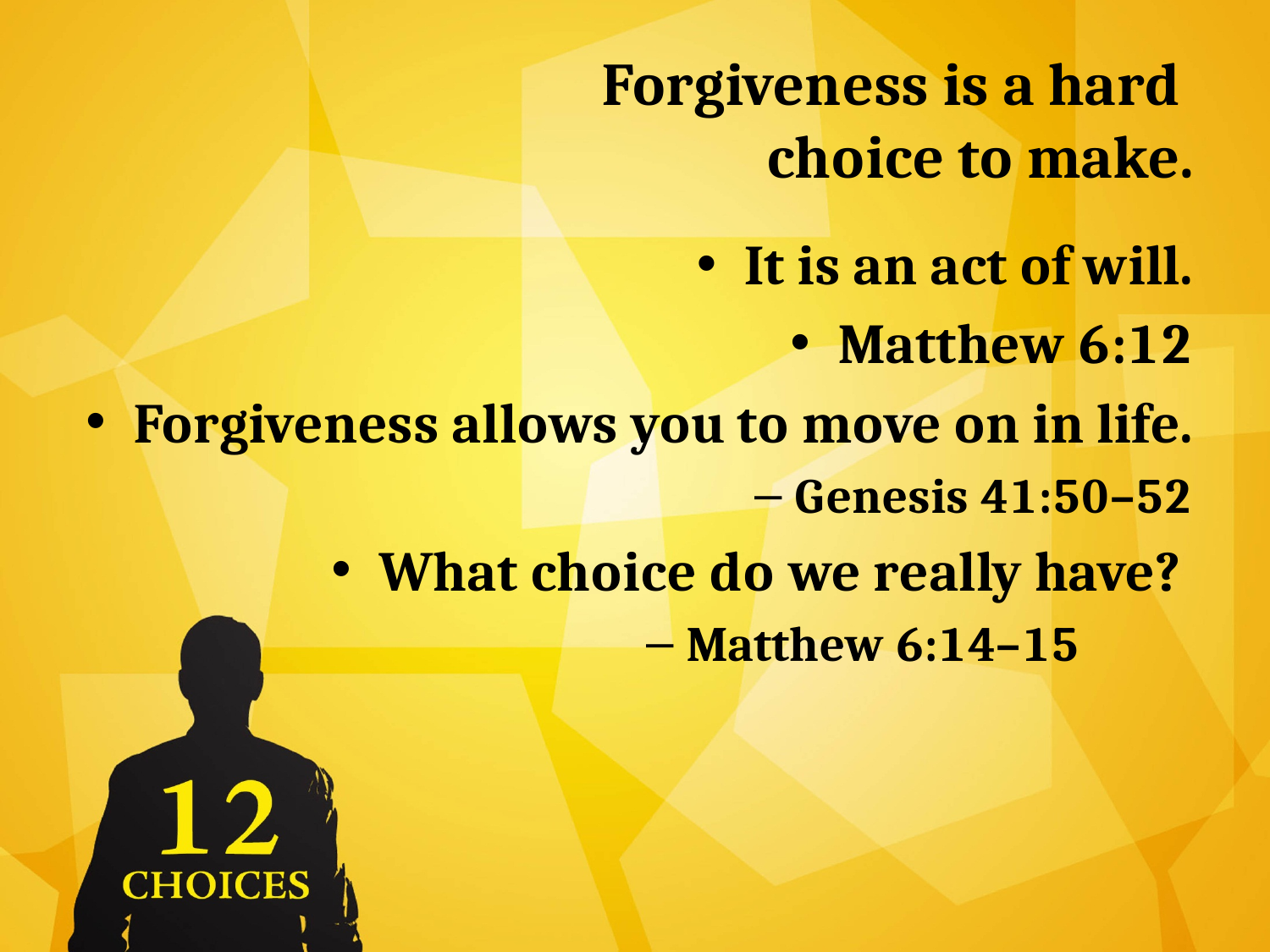

# Forgiveness is a hard choice to make.
It is an act of will.
Matthew 6:12
Forgiveness allows you to move on in life.
Genesis 41:50–52
What choice do we really have?
Matthew 6:14–15